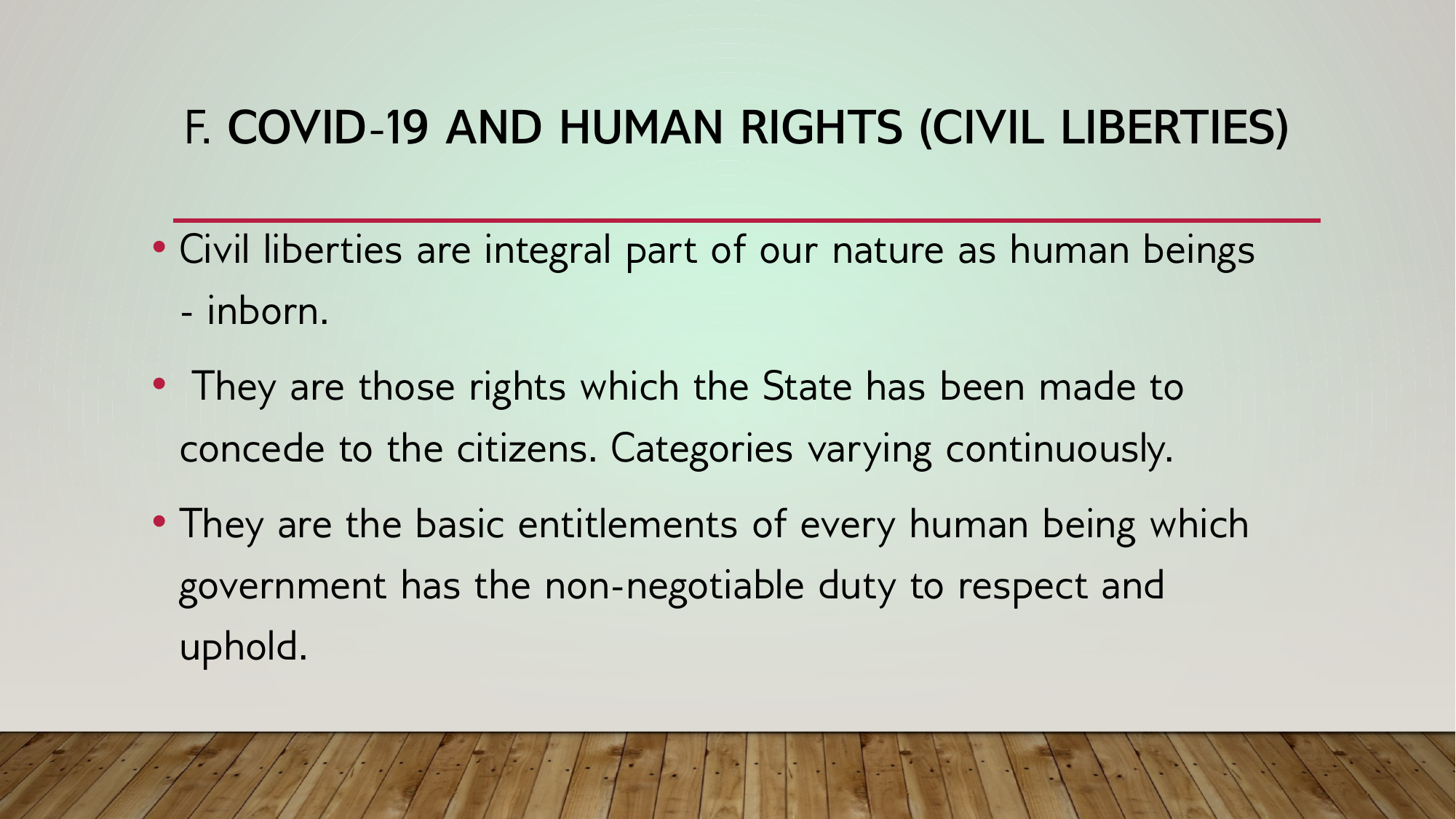

# F. COVID-19 AND HUMAN RIGHTS (CIVIL LIBERTIES)
Civil liberties are integral part of our nature as human beings - inborn.
 They are those rights which the State has been made to concede to the citizens. Categories varying continuously.
They are the basic entitlements of every human being which government has the non-negotiable duty to respect and uphold.